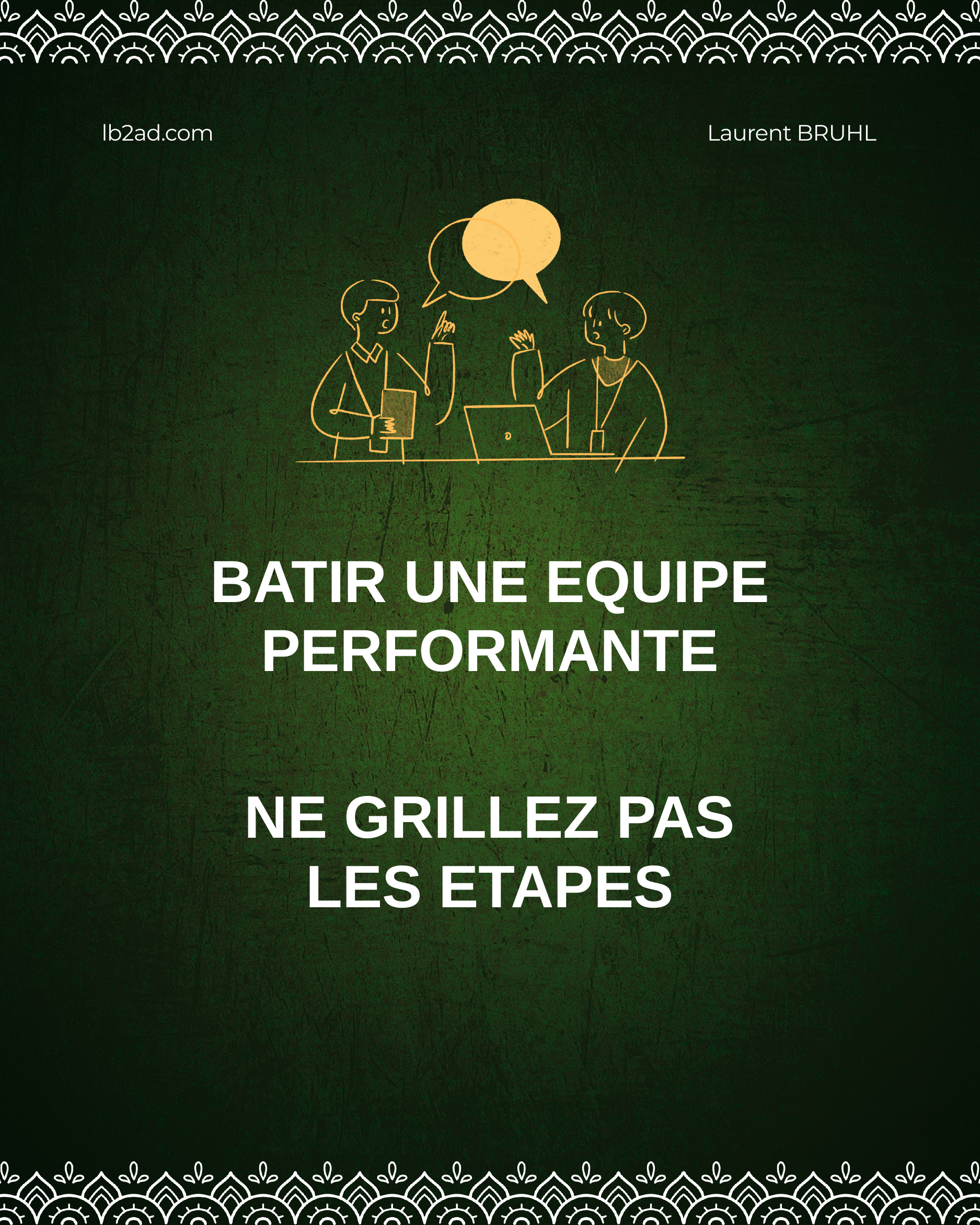

lb2ad.com
Laurent BRUHL

BATIR UNE EQUIPE PERFORMANTE
NE GRILLEZ PAS LES ETAPES